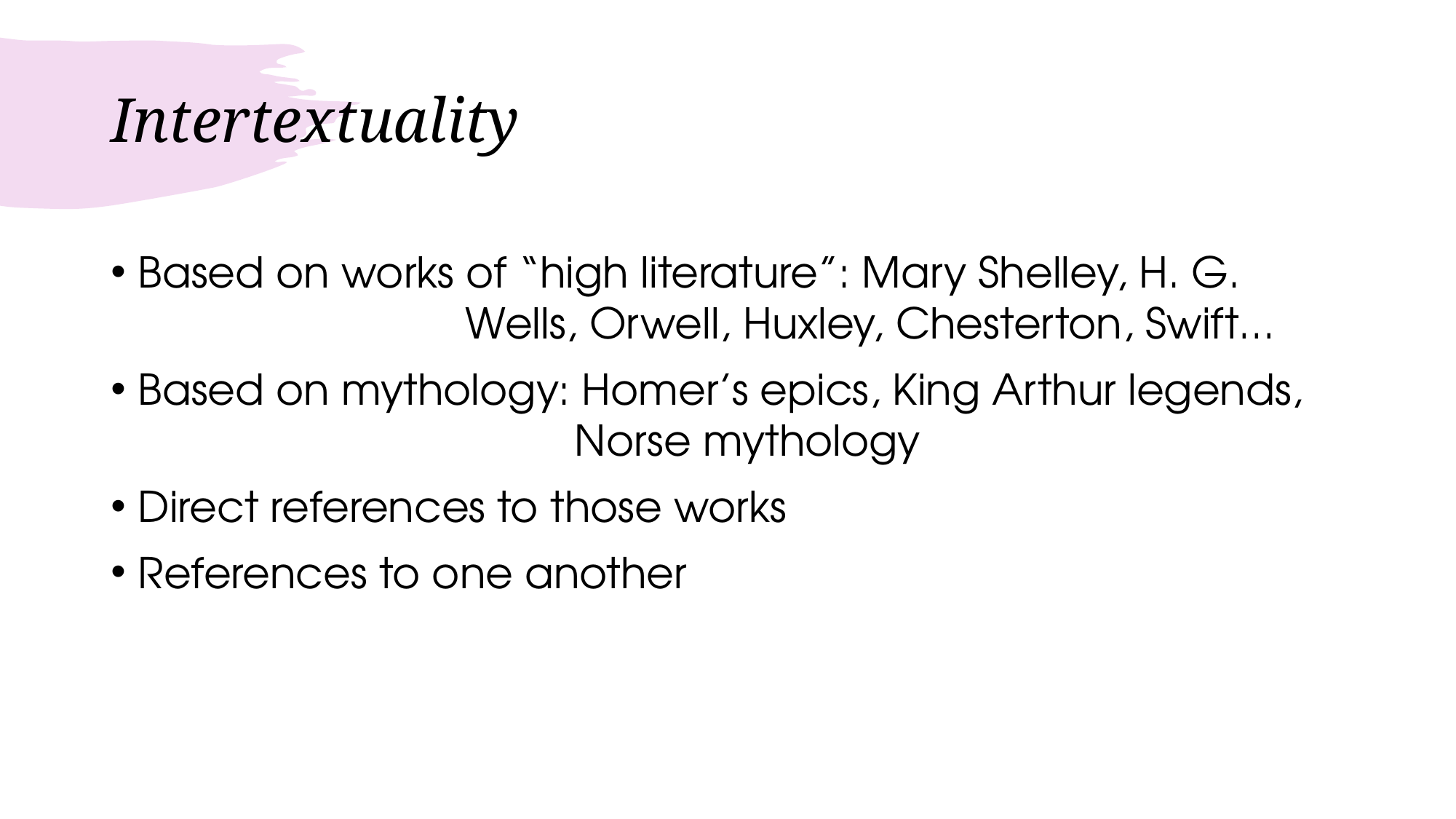

# Intertextuality
Based on works of “high literature”: Mary Shelley, H. G. 				Wells, Orwell, Huxley, Chesterton, Swift…
Based on mythology: Homer’s epics, King Arthur legends, 					Norse mythology
Direct references to those works
References to one another